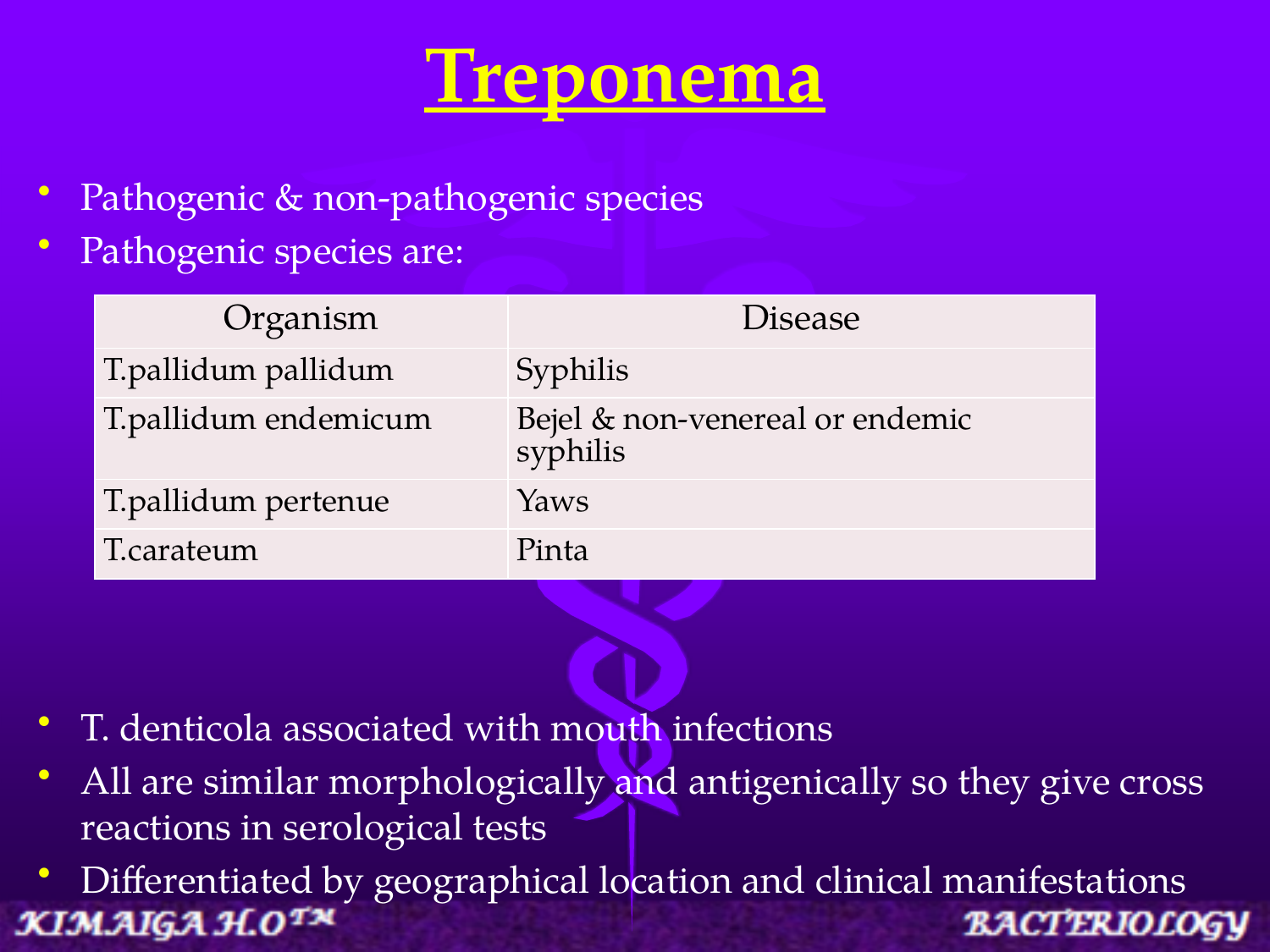

# Treponema
Pathogenic & non-pathogenic species
Pathogenic species are:

T. denticola associated with mouth infections
All are similar morphologically and antigenically so they give cross reactions in serological tests
Differentiated by geographical location and clinical manifestations

| Organism | Disease |
| --- | --- |
| T.pallidum pallidum | Syphilis |
| T.pallidum endemicum | Bejel & non-venereal or endemic syphilis |
| T.pallidum pertenue | Yaws |
| T.carateum | Pinta |